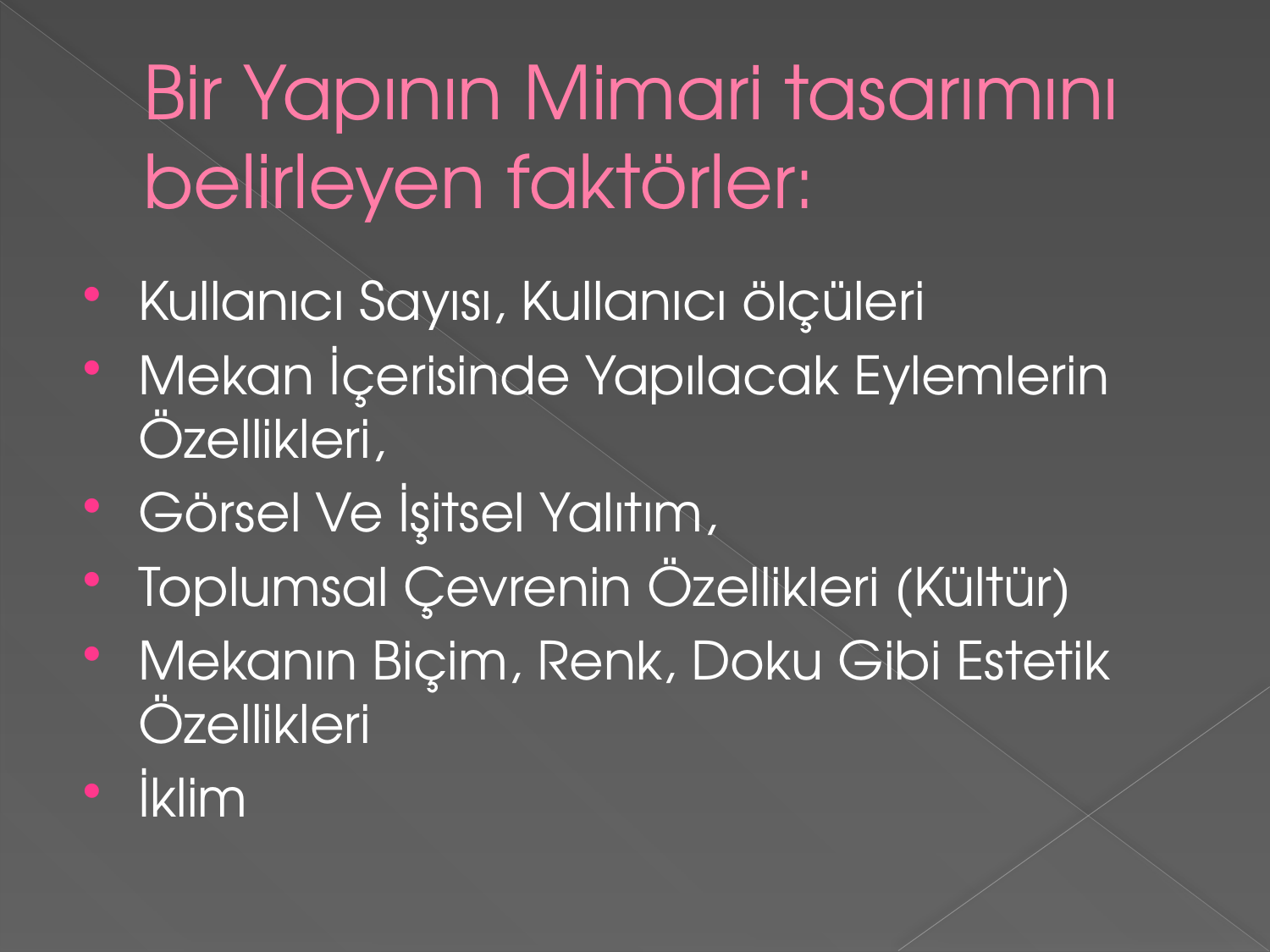

# Bir Yapının Mimari tasarımını belirleyen faktörler:
Kullanıcı Sayısı, Kullanıcı ölçüleri
Mekan İçerisinde Yapılacak Eylemlerin Özellikleri,
Görsel Ve İşitsel Yalıtım,
Toplumsal Çevrenin Özellikleri (Kültür)
Mekanın Biçim, Renk, Doku Gibi Estetik Özellikleri
İklim